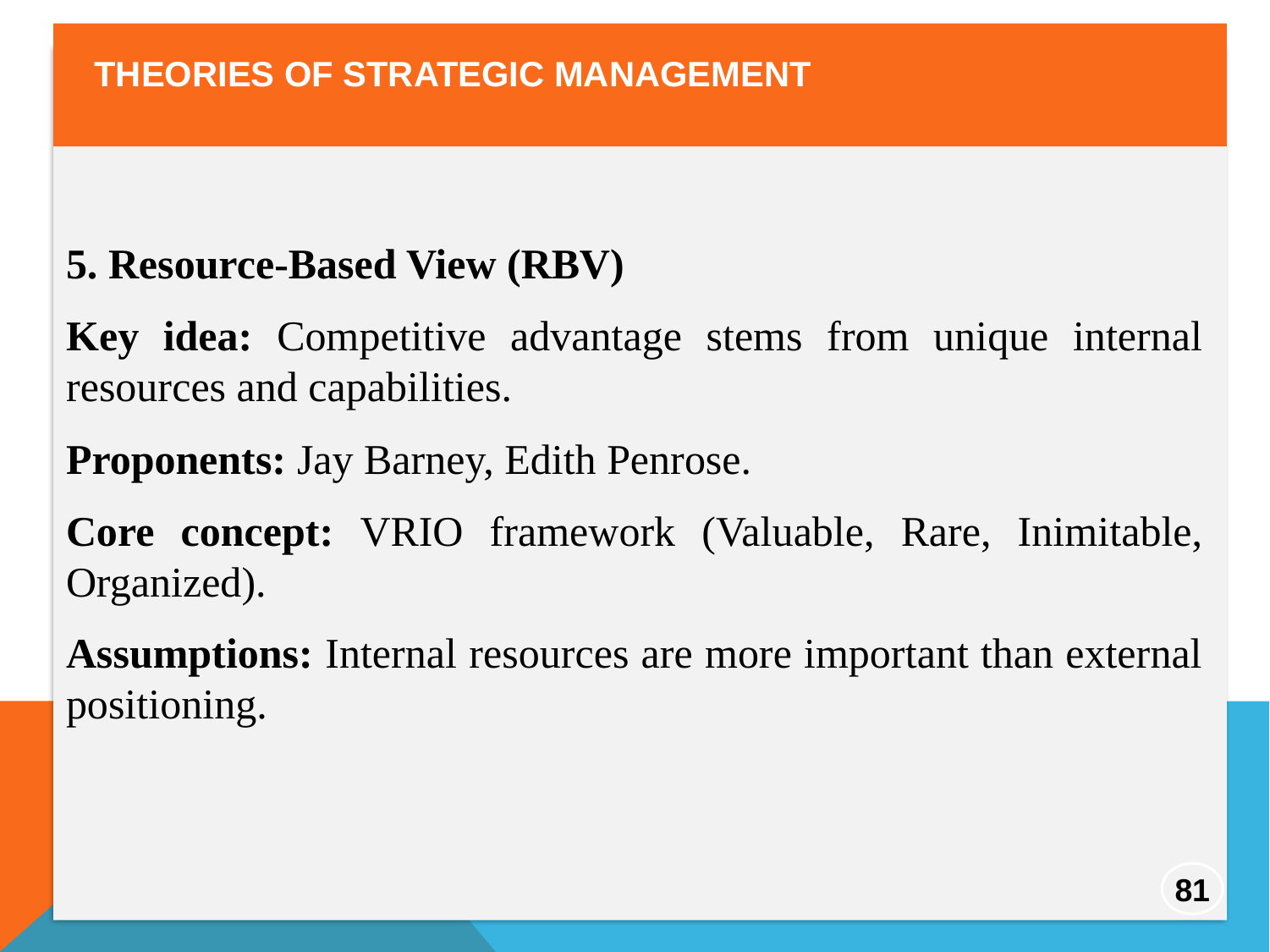

theories of strategic management

5. Resource-Based View (RBV)
Key idea: Competitive advantage stems from unique internal resources and capabilities.
Proponents: Jay Barney, Edith Penrose.
Core concept: VRIO framework (Valuable, Rare, Inimitable, Organized).
Assumptions: Internal resources are more important than external positioning.
81